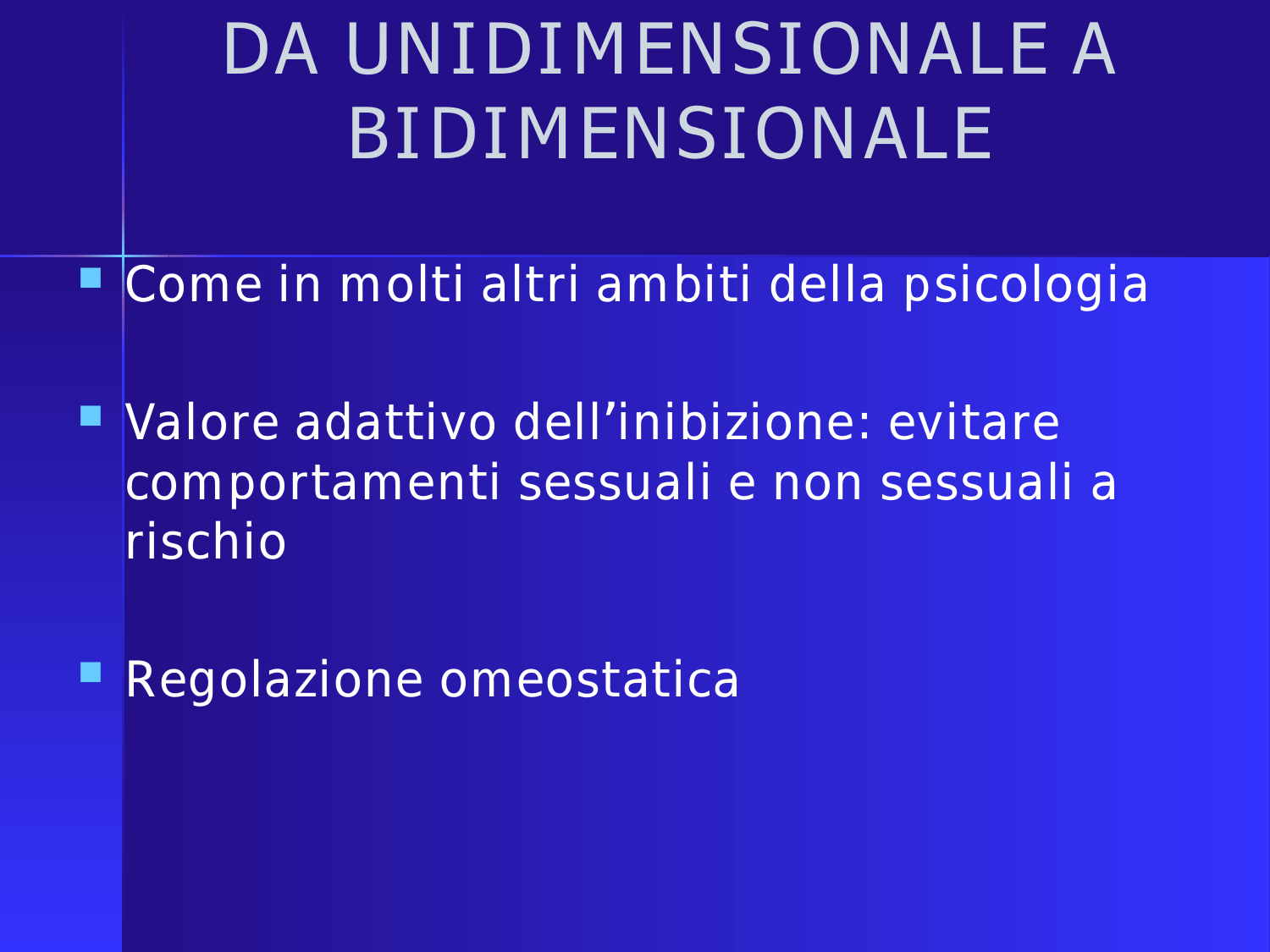

# DA UNIDIMENSIONALE A BIDIMENSIONALE
Come in molti altri ambiti della psicologia

Valore adattivo dell’inibizione: evitare comportamenti sessuali e non sessuali a rischio

Regolazione omeostatica